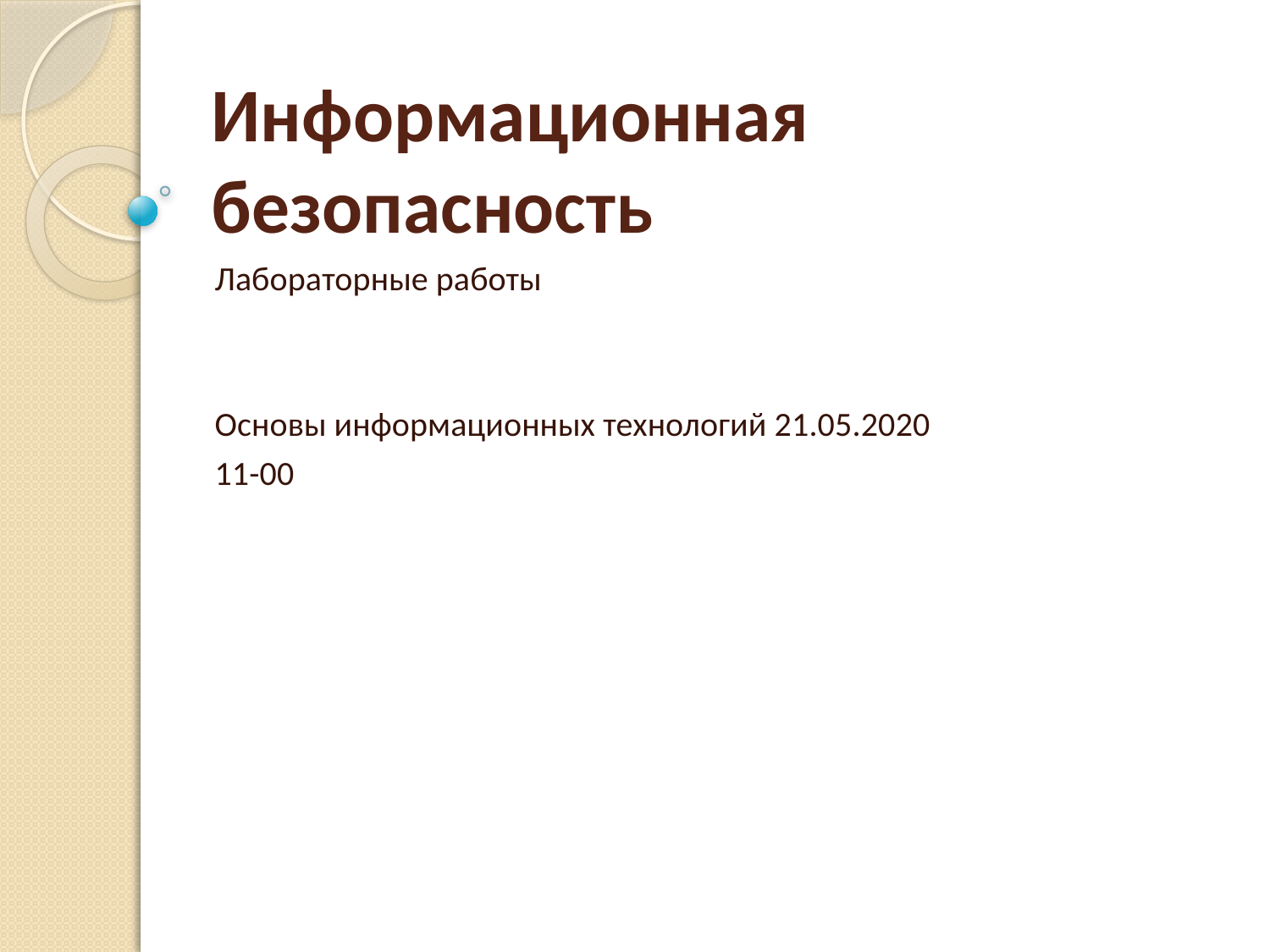

# Информационная безопасность
Лабораторные работы

Основы информационных технологий 21.05.2020
11-00